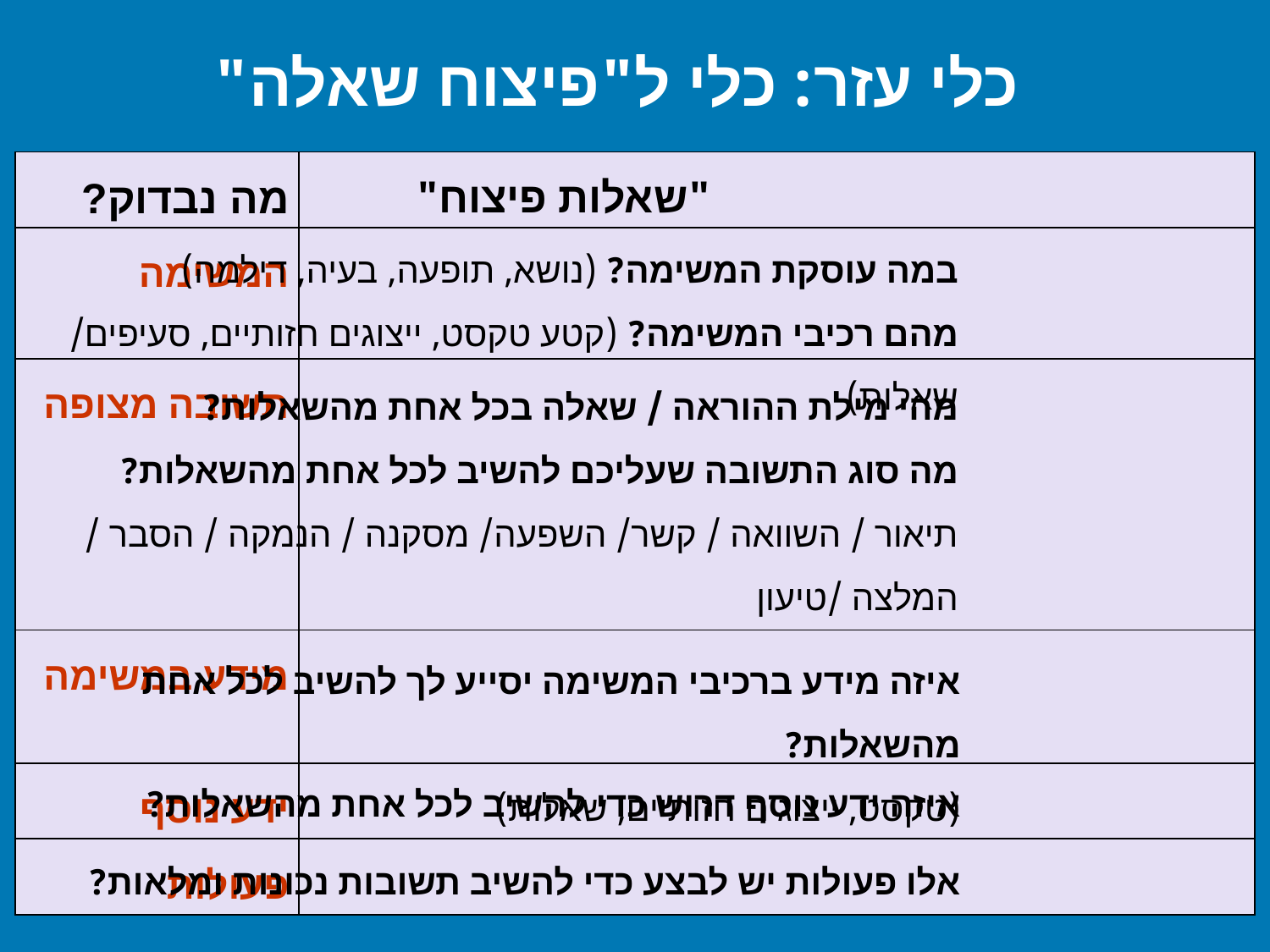

# כלי עזר: כלי ל"פיצוח שאלה"
"שאלות פיצוח"
| מה נבדוק? |  |
| --- | --- |
| המשימה |  |
| תשובה מצופה |  |
| מידע במשימה |  |
| ידע נוסף |  |
| פעולות |  |
במה עוסקת המשימה? (נושא, תופעה, בעיה, דילמה)
מהם רכיבי המשימה? (קטע טקסט, ייצוגים חזותיים, סעיפים/ שאלות)
מהי מילת ההוראה / שאלה בכל אחת מהשאלות?
מה סוג התשובה שעליכם להשיב לכל אחת מהשאלות?
תיאור / השוואה / קשר/ השפעה/ מסקנה / הנמקה / הסבר /
המלצה /טיעון
איזה מידע ברכיבי המשימה יסייע לך להשיב לכל אחת מהשאלות?
(טקסט, ייצוגים חזותיים, שאלות)
איזה ידע נוסף דרוש כדי להשיב לכל אחת מהשאלות?
אלו פעולות יש לבצע כדי להשיב תשובות נכונות ומלאות?